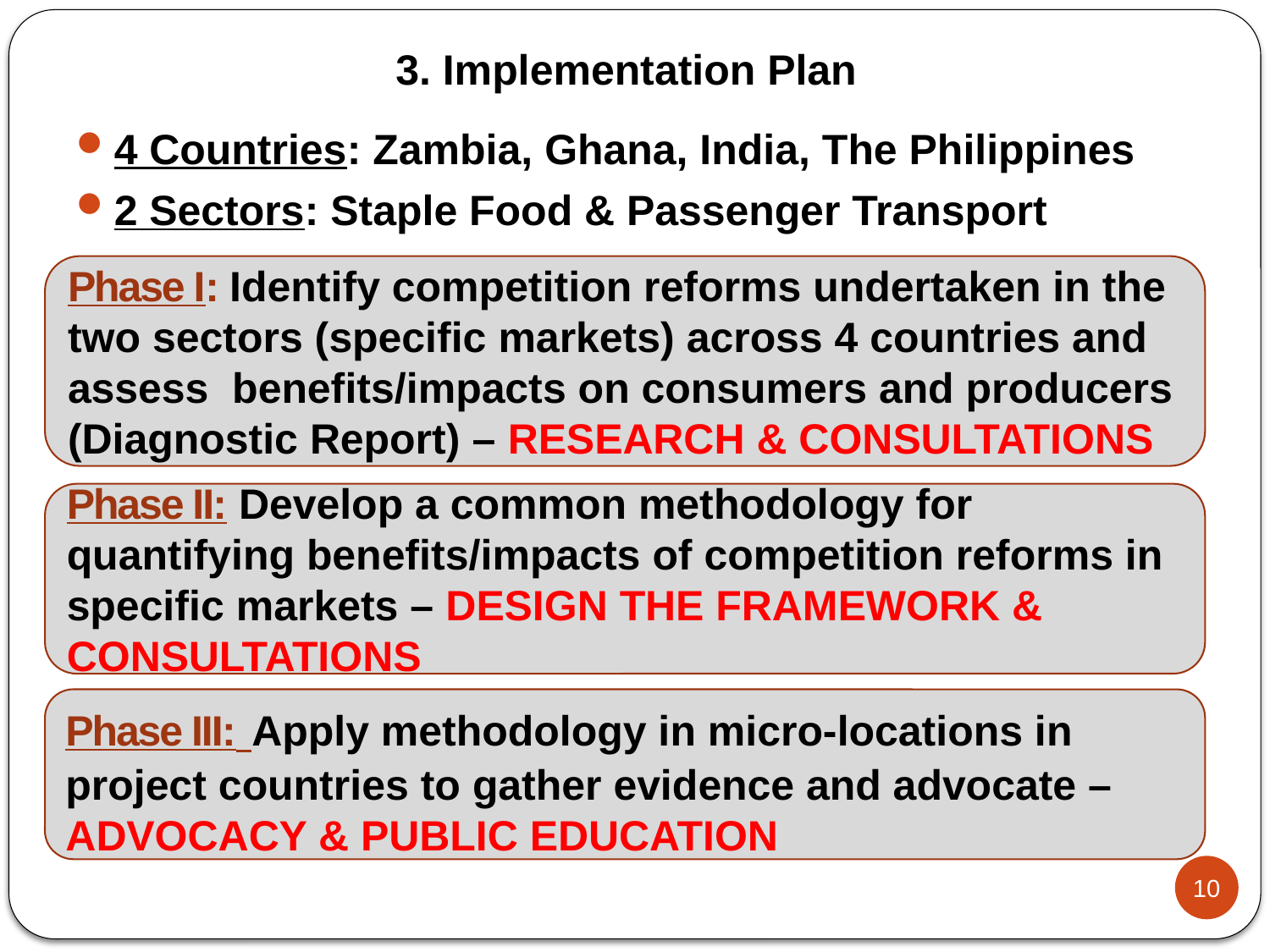

# 3. Implementation Plan
4 Countries: Zambia, Ghana, India, The Philippines
2 Sectors: Staple Food & Passenger Transport

Phase I: Identify competition reforms undertaken in the two sectors (specific markets) across 4 countries and assess  benefits/impacts on consumers and producers (Diagnostic Report) – RESEARCH & CONSULTATIONS
Phase II: Develop a common methodology for quantifying benefits/impacts of competition reforms in specific markets – DESIGN THE FRAMEWORK & CONSULTATIONS
Phase III: Apply methodology in micro-locations in project countries to gather evidence and advocate –ADVOCACY & PUBLIC EDUCATION
10